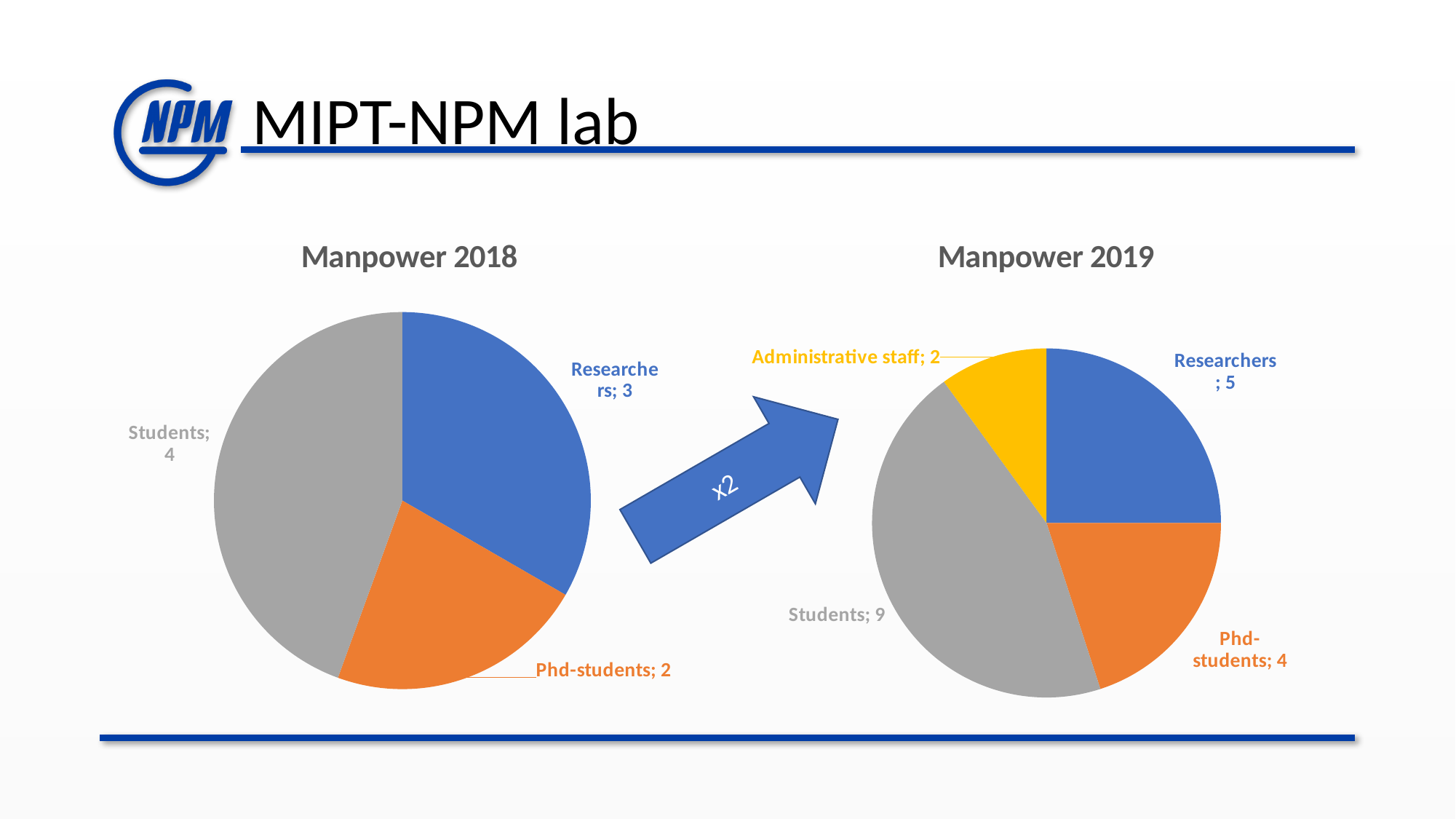

# MIPT-NPM lab

### Chart: Manpower 2018

| Category | Manpower |
|---|---|
| Researchers | 3.0 |
| Phd-students | 2.0 |
| Students | 4.0 |

### Chart: Manpower 2019

| Category | Manpower |
|---|---|
| Researchers | 5.0 |
| Phd-students | 4.0 |
| Students | 9.0 |
| Administrative staff | 2.0 |
x2